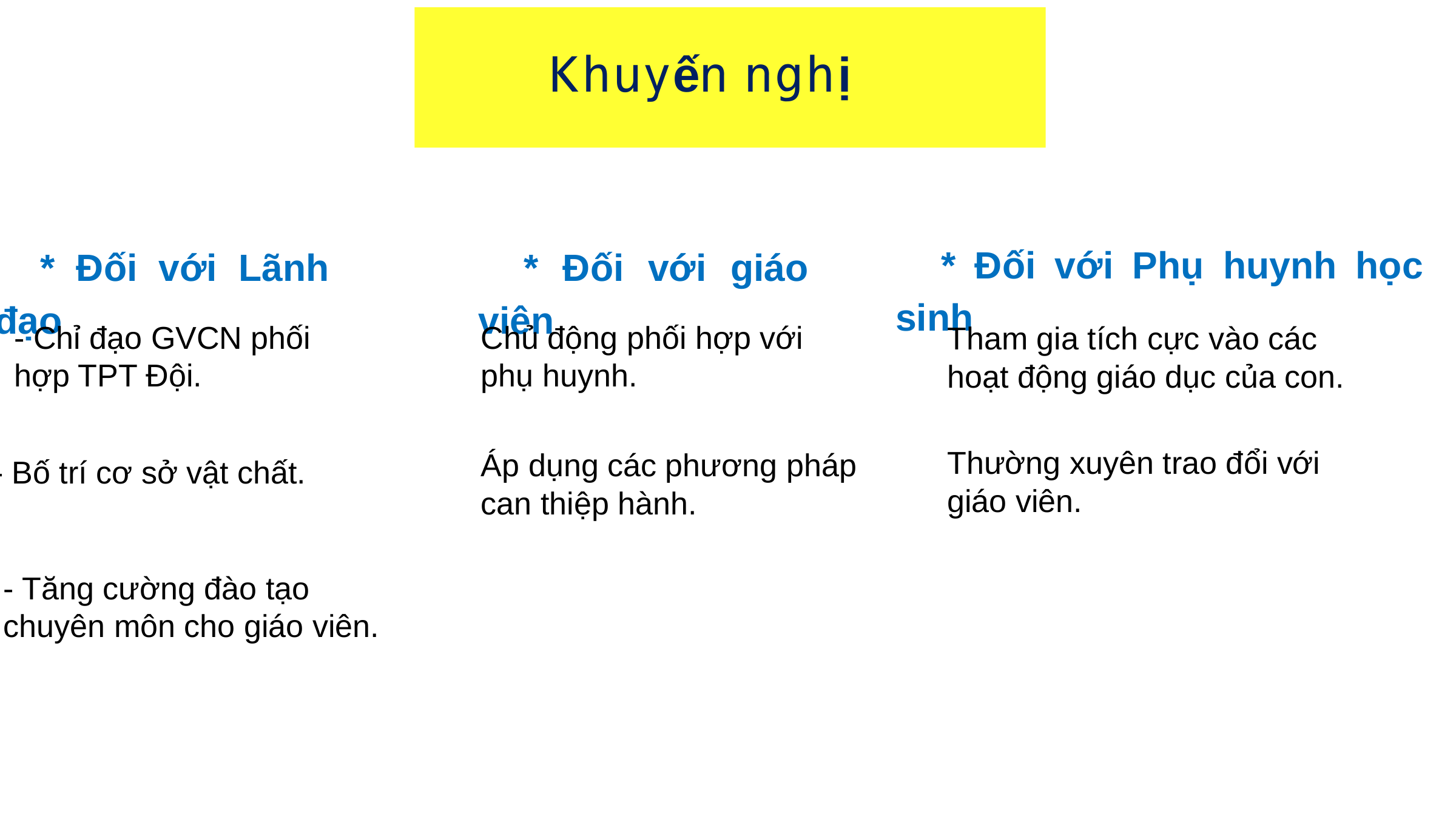

Khuyến nghị
* Đối với Phụ huynh học sinh
* Đối với Lãnh đạo
* Đối với giáo viên
- Chỉ đạo GVCN phối hợp TPT Đội.
Chủ động phối hợp với phụ huynh.
Tham gia tích cực vào các hoạt động giáo dục của con.
Thường xuyên trao đổi với giáo viên.
Áp dụng các phương pháp can thiệp hành.
- Bố trí cơ sở vật chất.
- Tăng cường đào tạo chuyên môn cho giáo viên.